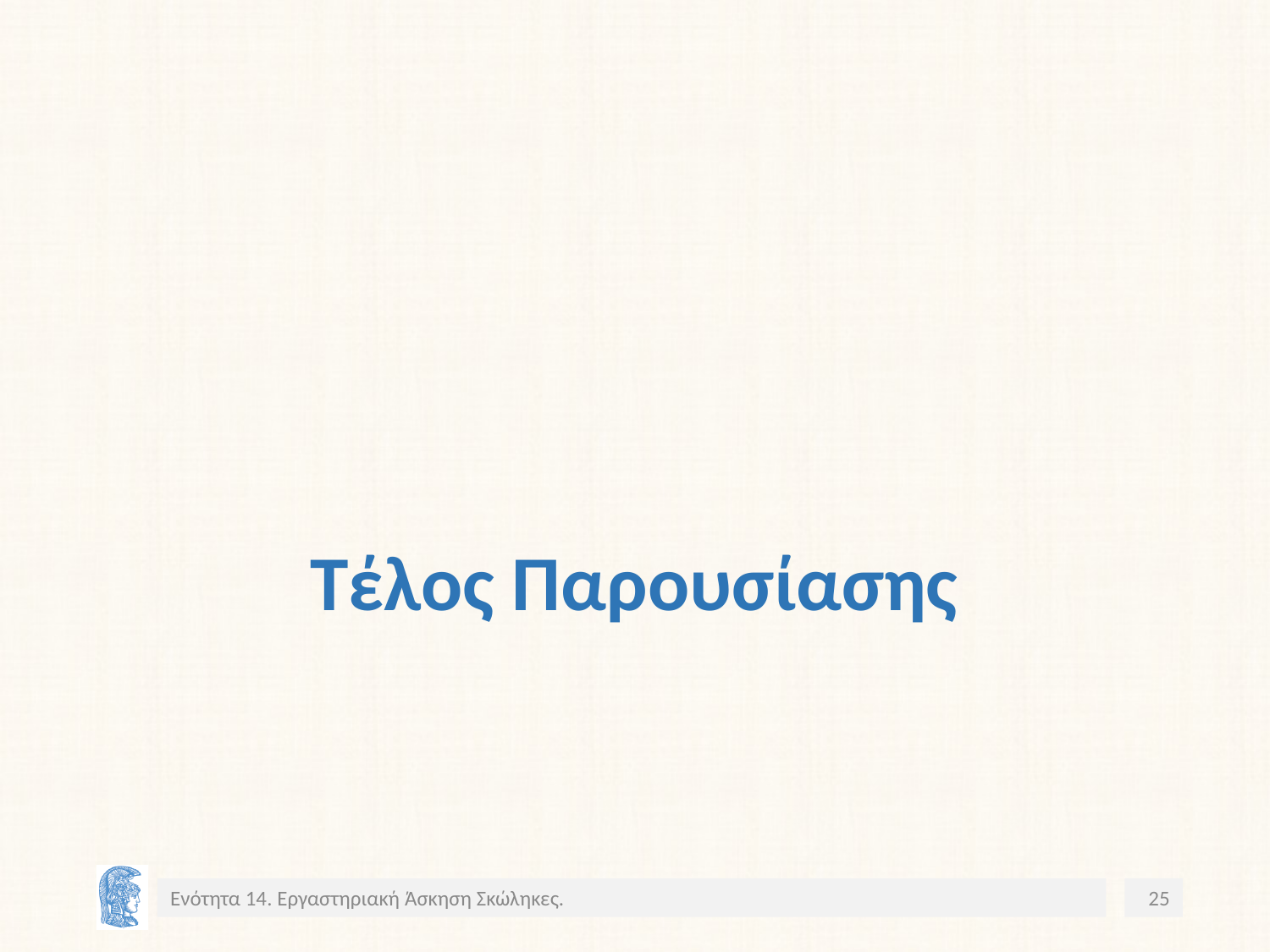

# Τέλος Παρουσίασης

Ενότητα 14. Εργαστηριακή Άσκηση Σκώληκες.
25